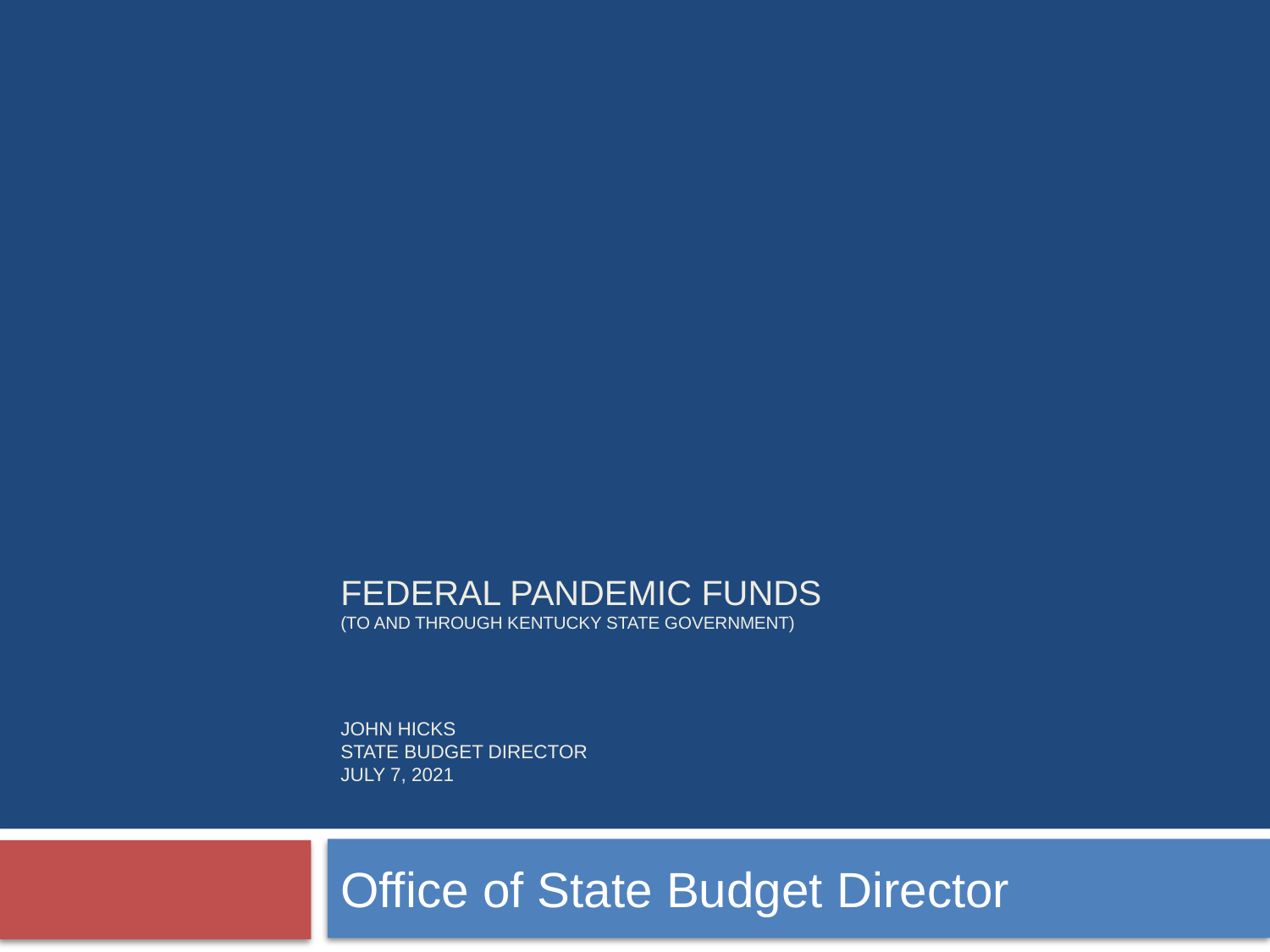

# FEDERAL PANDEMIC fUNDS (to and through kentucky state government) john hicks state budget director july 7, 2021
Office of State Budget Director